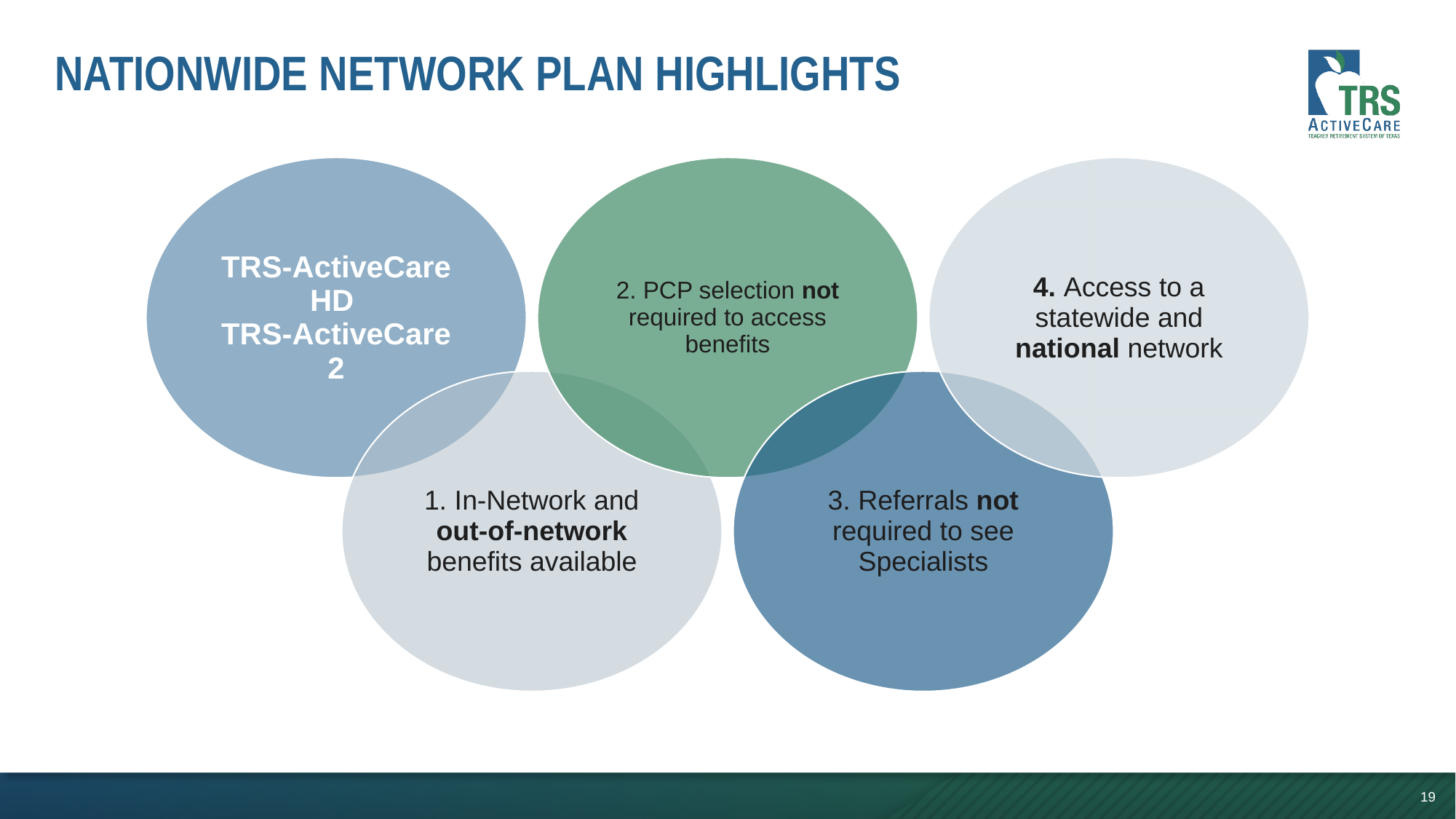

# NATIONWIDE Network Plan HIGHLIGHTS
TRS-ActiveCare HD
TRS-ActiveCare 2
1. In-Network and out-of-network benefits available
2. PCP selection not required to access benefits
3. Referrals not required to see Specialists
4. Access to a statewide and national network
19